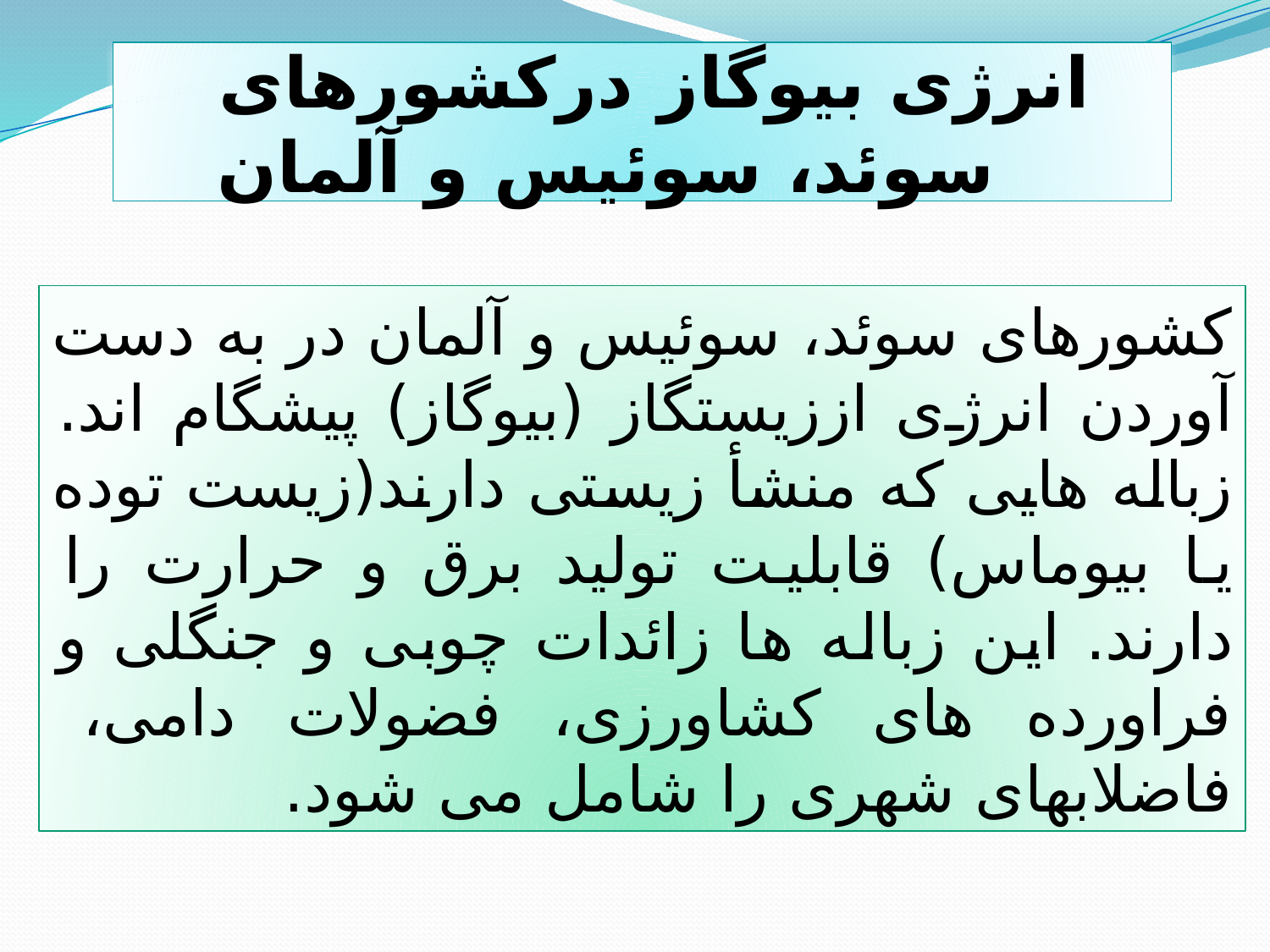

انرژی بیوگاز درکشورهای  سوئد، سوئیس و آلمان
کشورهای سوئد، سوئیس و آلمان در به دست آوردن انرژی اززیستگاز (بیوگاز) پیشگام اند. زباله هایی که منشأ زیستی دارند(زیست توده یا بیوماس) قابلیت تولید برق و حرارت را دارند. این زباله ها زائدات چوبی و جنگلی و فراورده های کشاورزی، فضولات دامی، فاضلابهای شهری را شامل می شود.